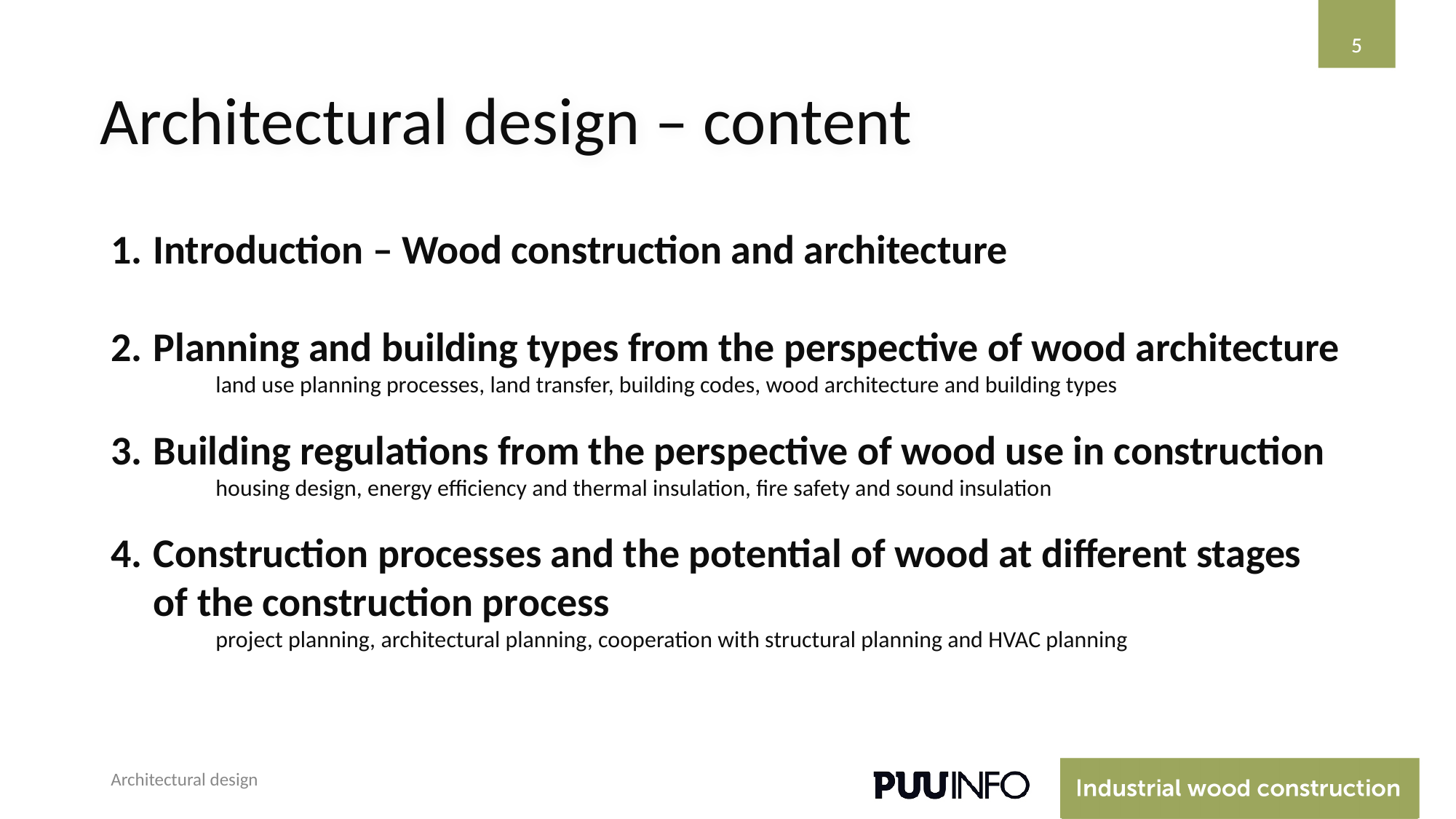

5
5
# Architectural design – content
Introduction – Wood construction and architecture
Planning and building types from the perspective of wood architecture
	land use planning processes, land transfer, building codes, wood architecture and building types

Building regulations from the perspective of wood use in construction
	housing design, energy efficiency and thermal insulation, fire safety and sound insulation

Construction processes and the potential of wood at different stages of the construction process
	project planning, architectural planning, cooperation with structural planning and HVAC planning

Architectural design